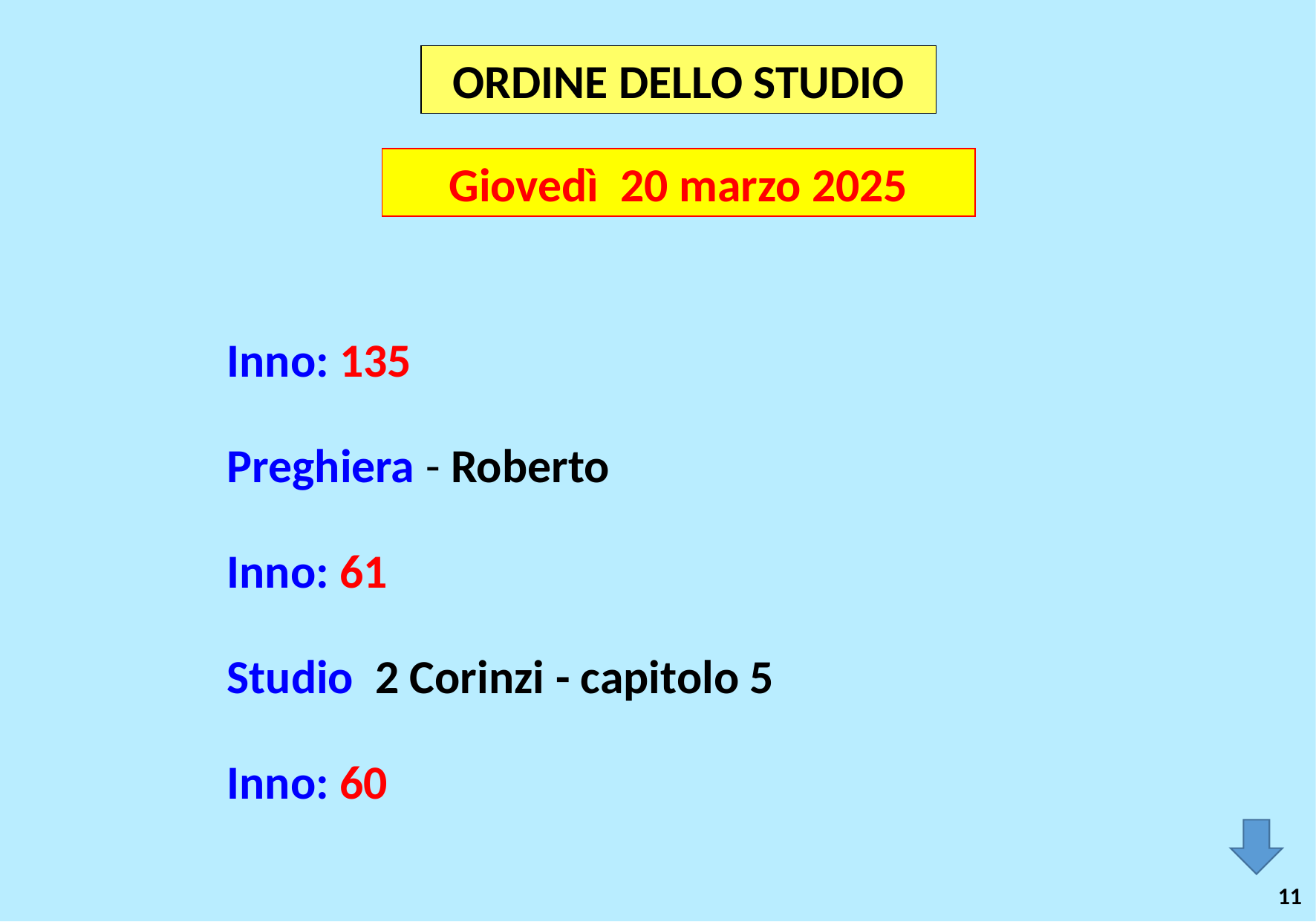

ORDINE DELLO STUDIO
Giovedì  20 marzo 2025
Inno: 135
Preghiera - Roberto
Inno: 61
Studio  2 Corinzi - capitolo 5
Inno: 60

11